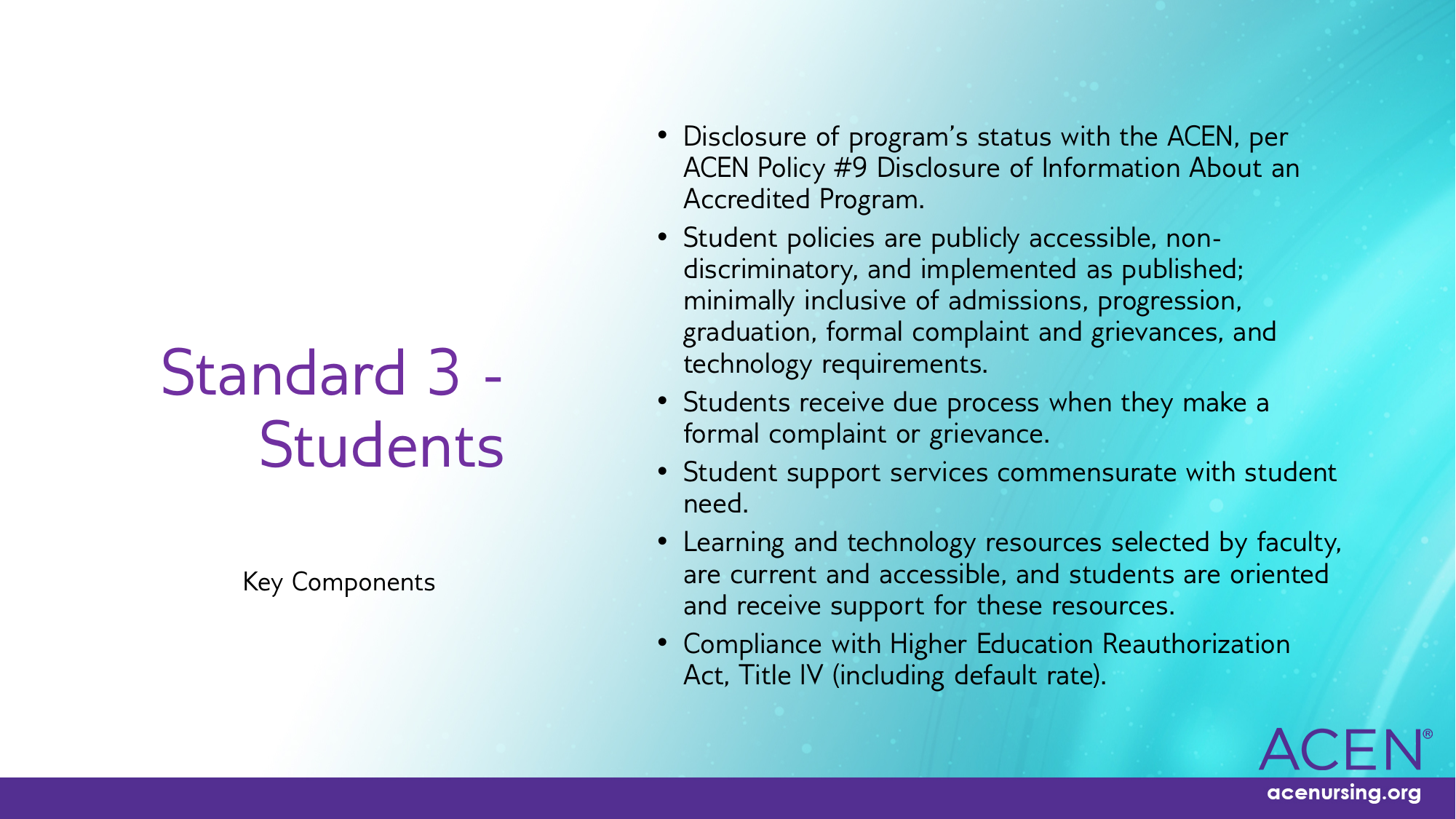

# Standard 3 - Students
Disclosure of program’s status with the ACEN, per ACEN Policy #9 Disclosure of Information About an Accredited Program.
Student policies are publicly accessible, non-discriminatory, and implemented as published; minimally inclusive of admissions, progression, graduation, formal complaint and grievances, and technology requirements.
Students receive due process when they make a formal complaint or grievance.
Student support services commensurate with student need.
Learning and technology resources selected by faculty, are current and accessible, and students are oriented and receive support for these resources.
Compliance with Higher Education Reauthorization Act, Title IV (including default rate).

Key Components